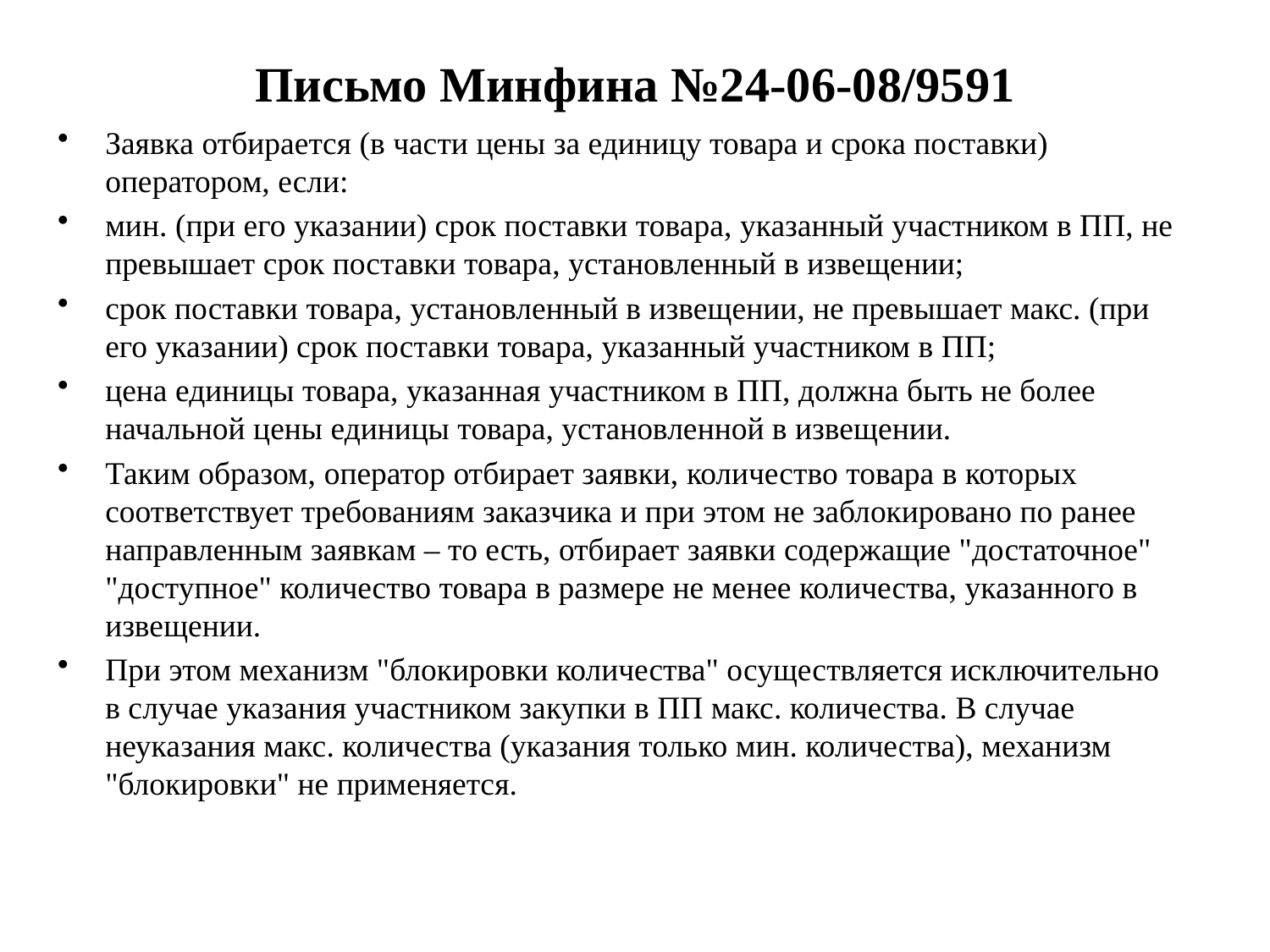

Письмо Минфина №24-06-08/9591
Заявка отбирается (в части цены за единицу товара и срока поставки) оператором, если:
мин. (при его указании) срок поставки товара, указанный участником в ПП, не превышает срок поставки товара, установленный в извещении;
срок поставки товара, установленный в извещении, не превышает макс. (при его указании) срок поставки товара, указанный участником в ПП;
цена единицы товара, указанная участником в ПП, должна быть не более начальной цены единицы товара, установленной в извещении.
Таким образом, оператор отбирает заявки, количество товара в которых соответствует требованиям заказчика и при этом не заблокировано по ранее направленным заявкам – то есть, отбирает заявки содержащие "достаточное" "доступное" количество товара в размере не менее количества, указанного в извещении.
При этом механизм "блокировки количества" осуществляется исключительно в случае указания участником закупки в ПП макс. количества. В случае неуказания макс. количества (указания только мин. количества), механизм "блокировки" не применяется.